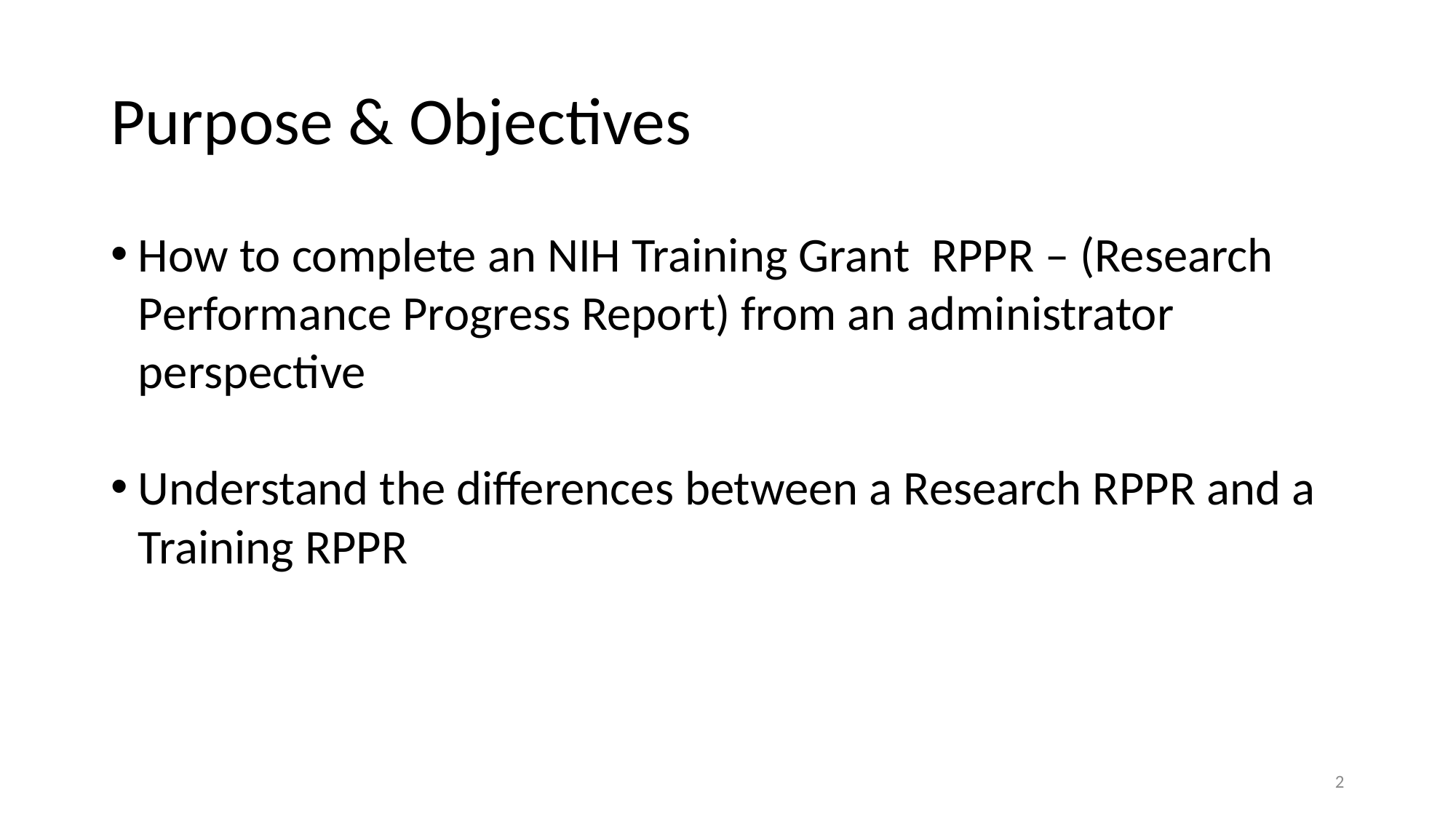

# Purpose & Objectives
How to complete an NIH Training Grant  RPPR – (Research Performance Progress Report) from an administrator perspective

Understand the differences between a Research RPPR and a Training RPPR
2